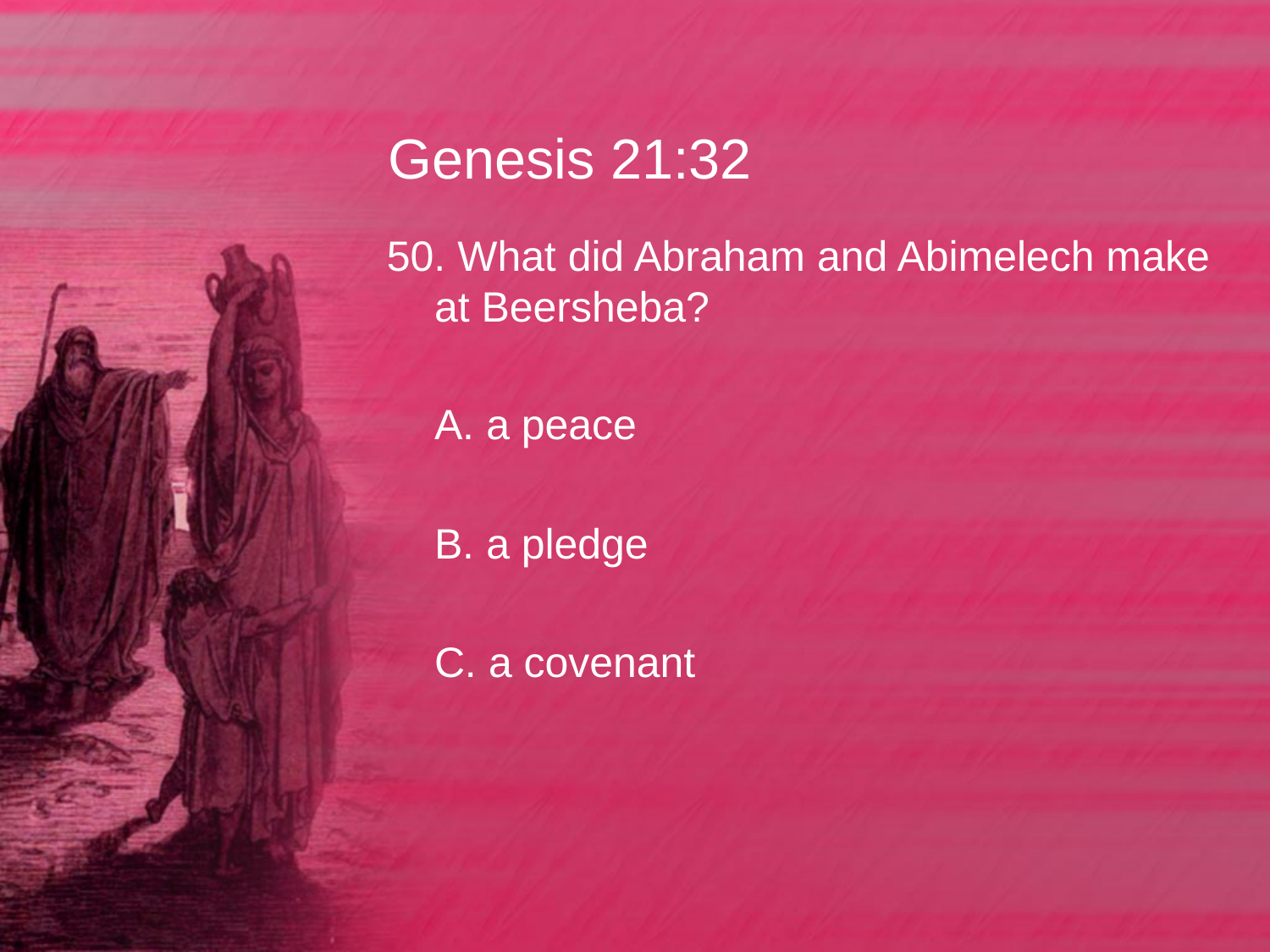

# Genesis 21:32
50. What did Abraham and Abimelech make at Beersheba?

	A. a peace

	B. a pledge

	C. a covenant